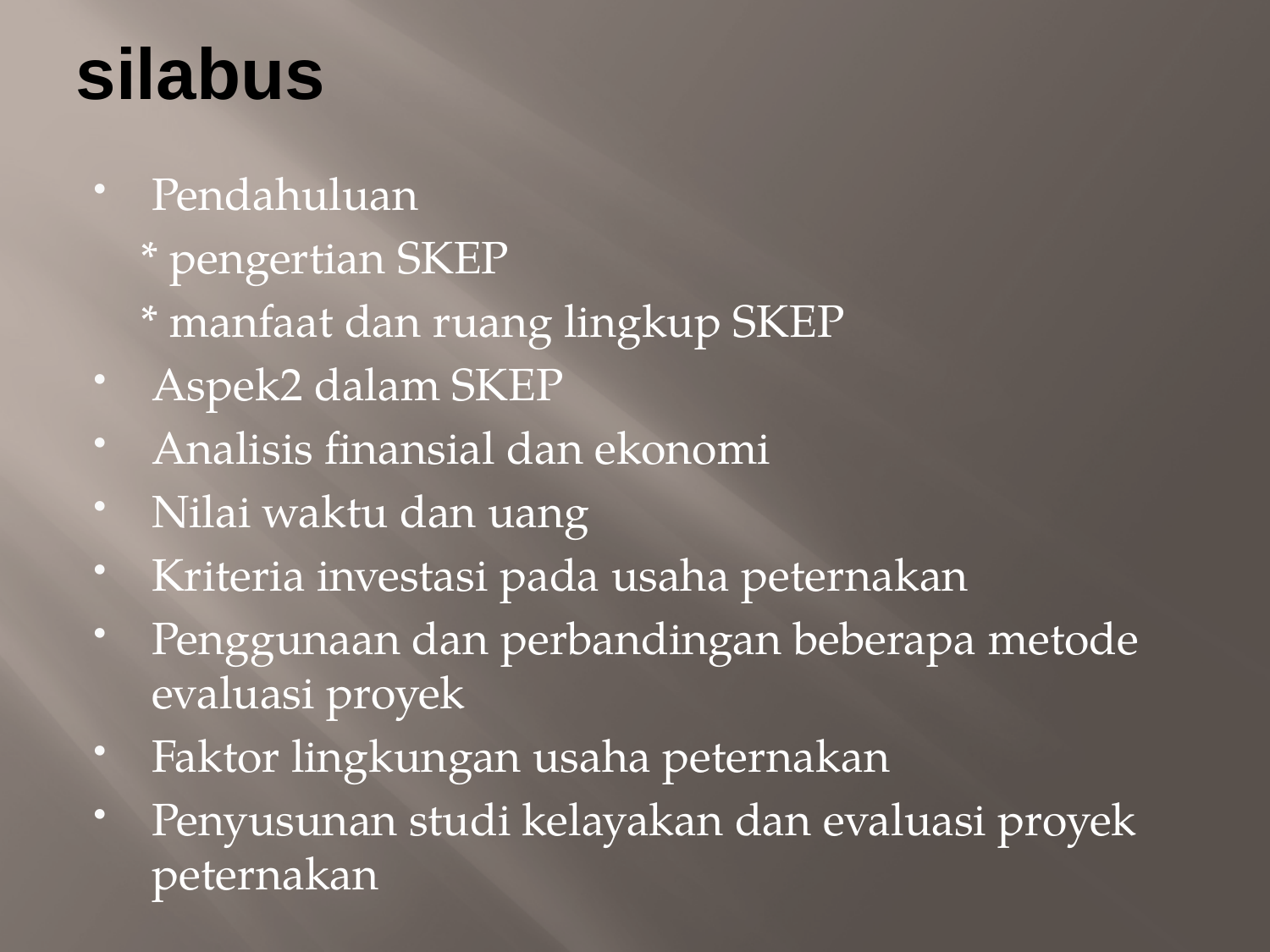

# silabus
Pendahuluan
    * pengertian SKEP
    * manfaat dan ruang lingkup SKEP
Aspek2 dalam SKEP
Analisis finansial dan ekonomi
Nilai waktu dan uang
Kriteria investasi pada usaha peternakan
Penggunaan dan perbandingan beberapa metode evaluasi proyek
Faktor lingkungan usaha peternakan
Penyusunan studi kelayakan dan evaluasi proyek peternakan